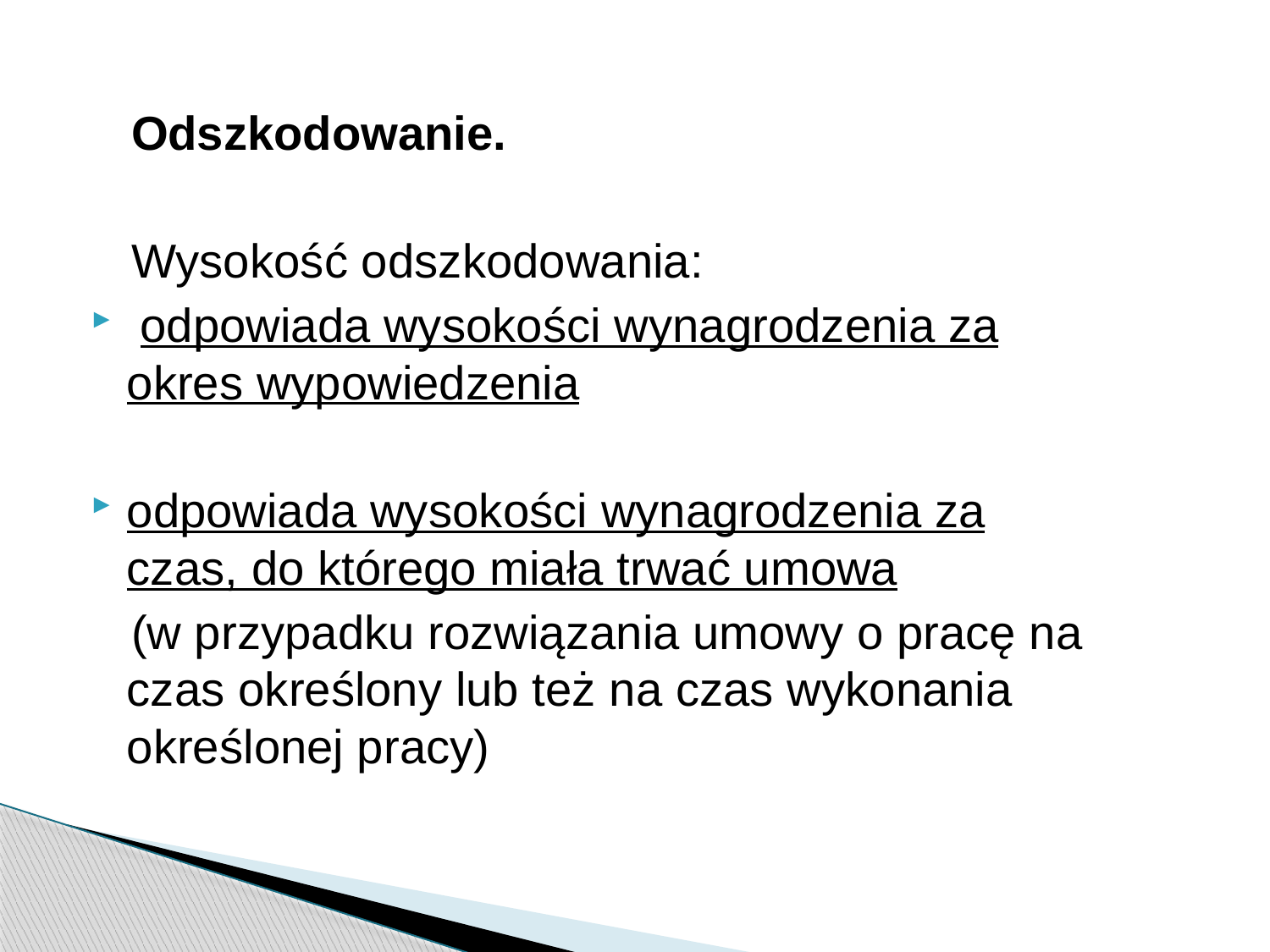

Odszkodowanie.

   Wysokość odszkodowania:
 odpowiada wysokości wynagrodzenia za okres wypowiedzenia

odpowiada wysokości wynagrodzenia za czas, do którego miała trwać umowa
   (w przypadku rozwiązania umowy o pracę na czas określony lub też na czas wykonania określonej pracy)